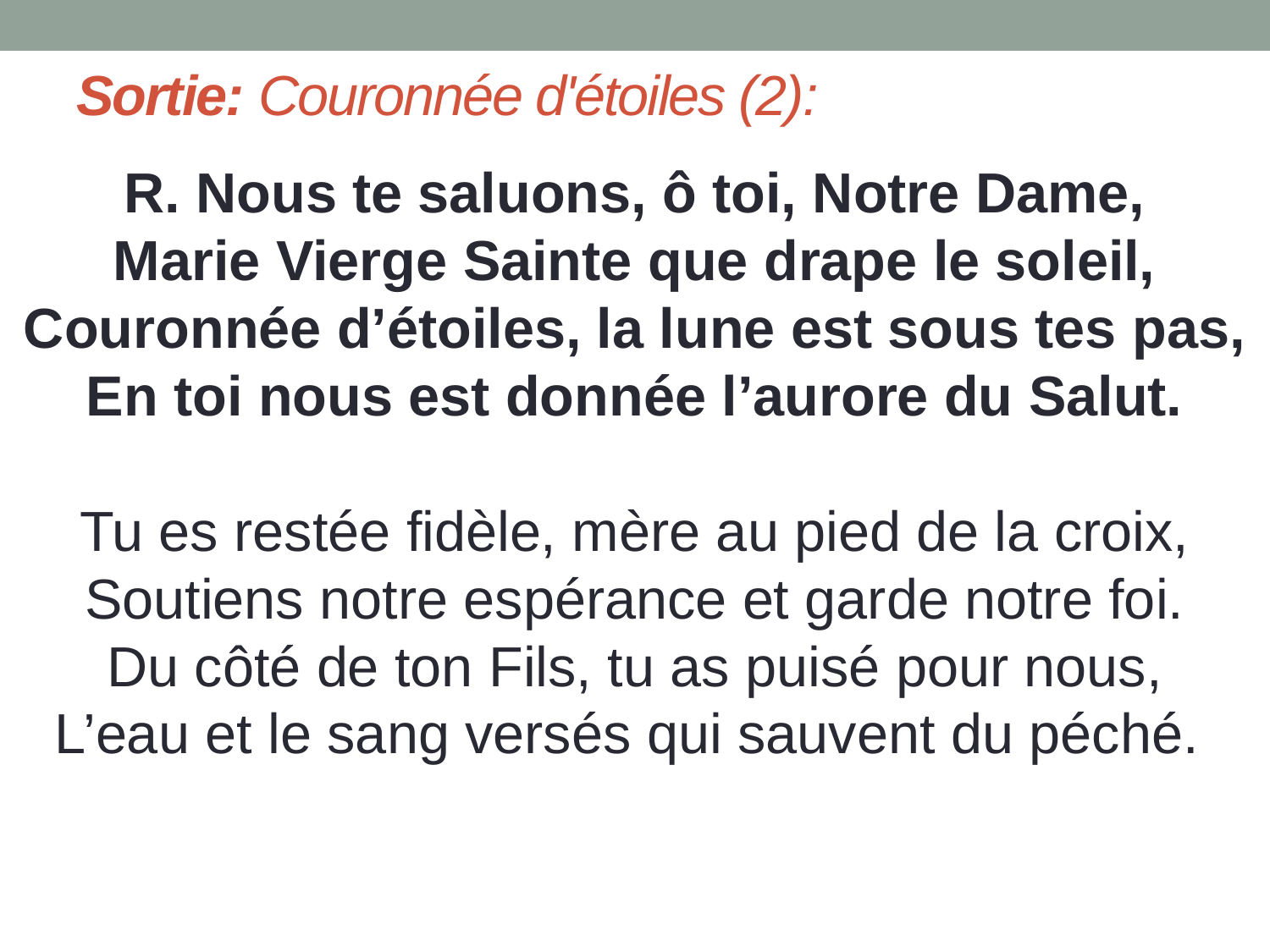

# Sortie: Couronnée d'étoiles (2):
R. Nous te saluons, ô toi, Notre Dame,
Marie Vierge Sainte que drape le soleil,
Couronnée d’étoiles, la lune est sous tes pas,
En toi nous est donnée l’aurore du Salut.

Tu es restée fidèle, mère au pied de la croix,
Soutiens notre espérance et garde notre foi.
Du côté de ton Fils, tu as puisé pour nous,
L’eau et le sang versés qui sauvent du péché.